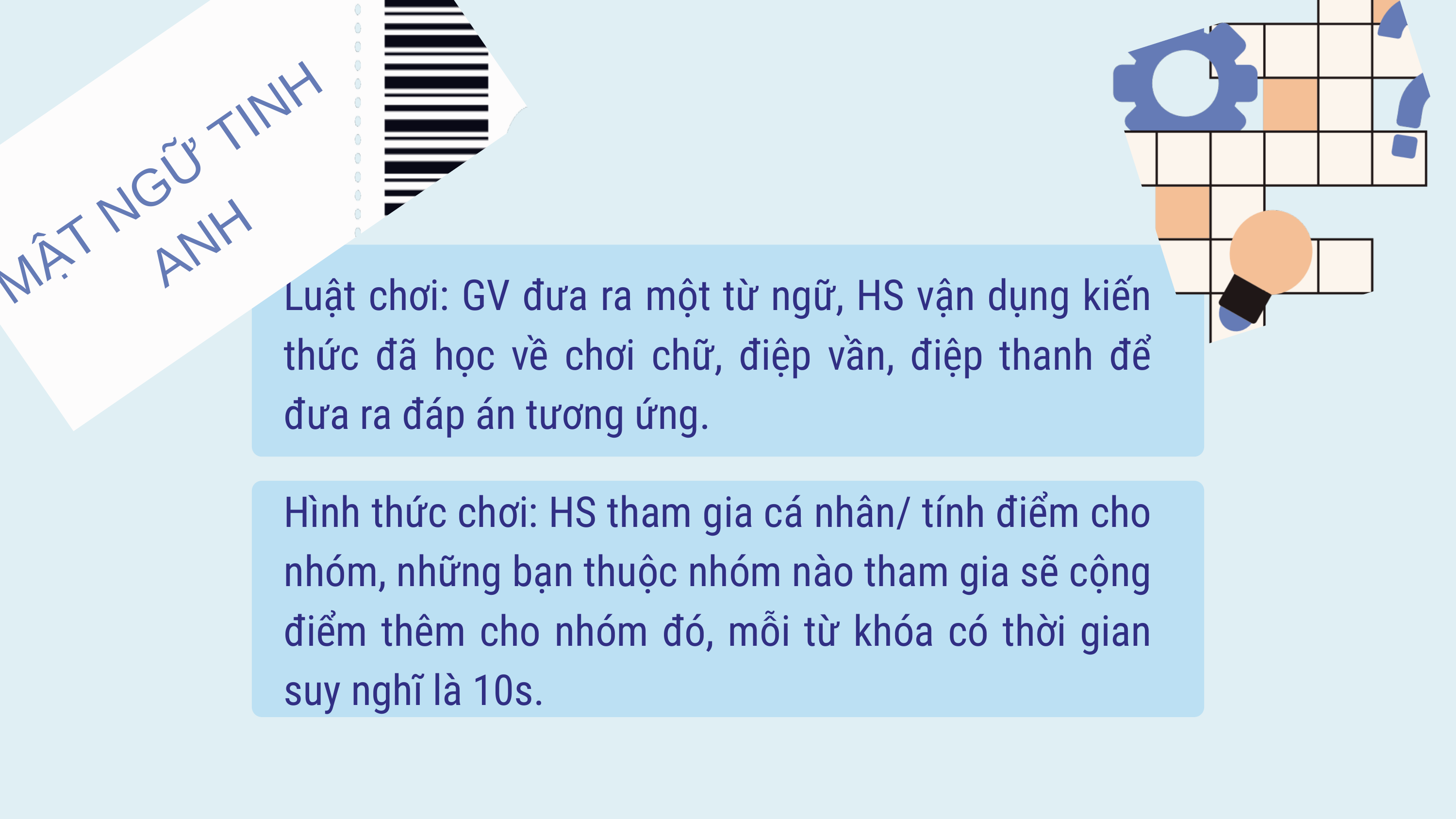

MẬT NGỮ TINH ANH

Luật chơi: GV đưa ra một từ ngữ, HS vận dụng kiến thức đã học về chơi chữ, điệp vần, điệp thanh để đưa ra đáp án tương ứng.
Hình thức chơi: HS tham gia cá nhân/ tính điểm cho nhóm, những bạn thuộc nhóm nào tham gia sẽ cộng điểm thêm cho nhóm đó, mỗi từ khóa có thời gian suy nghĩ là 10s.